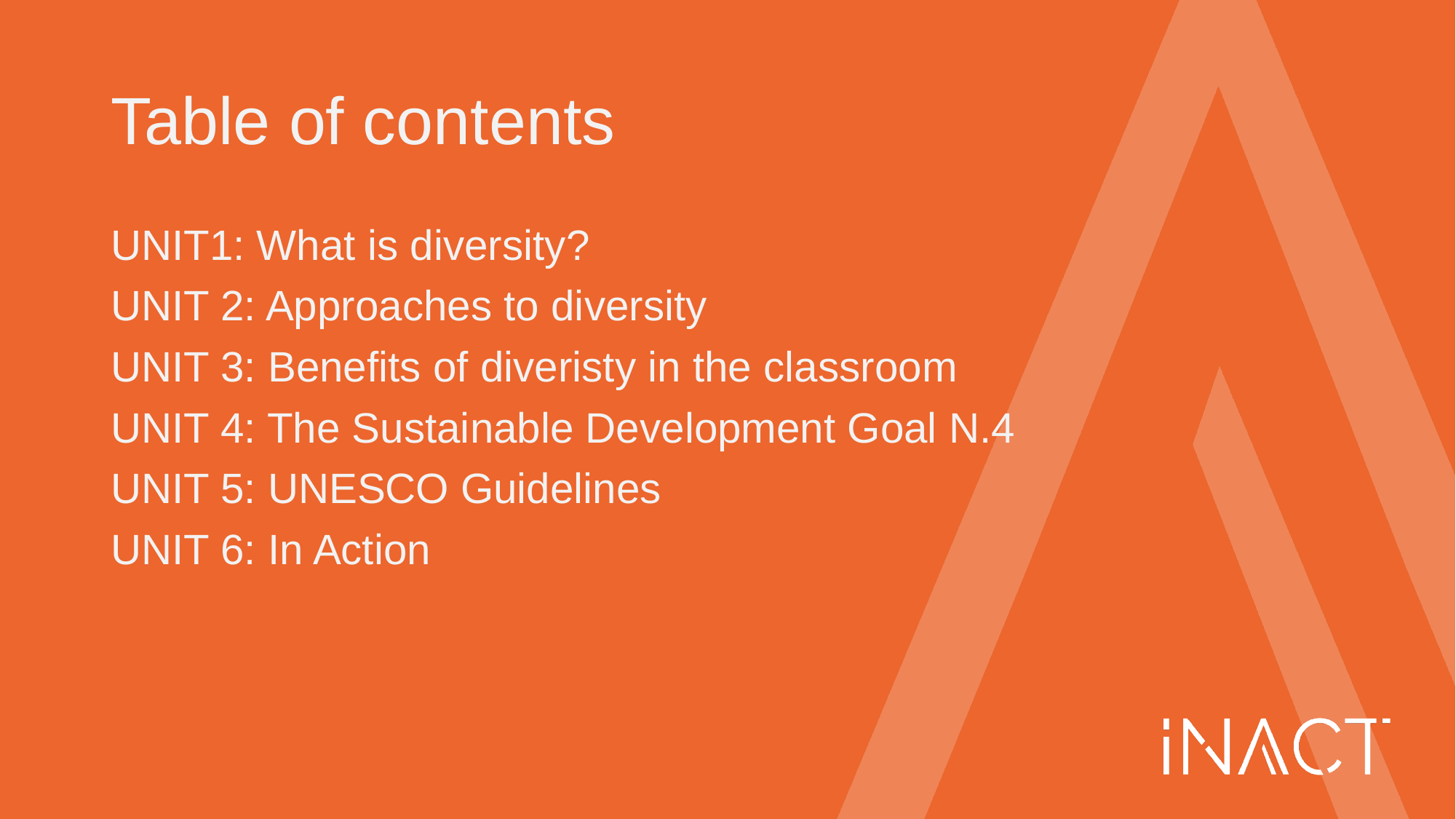

# Table of contents
UNIT1: What is diversity?
UNIT 2: Approaches to diversity
UNIT 3: Benefits of diveristy in the classroom
UNIT 4: The Sustainable Development Goal N.4
UNIT 5: UNESCO Guidelines
UNIT 6: In Action